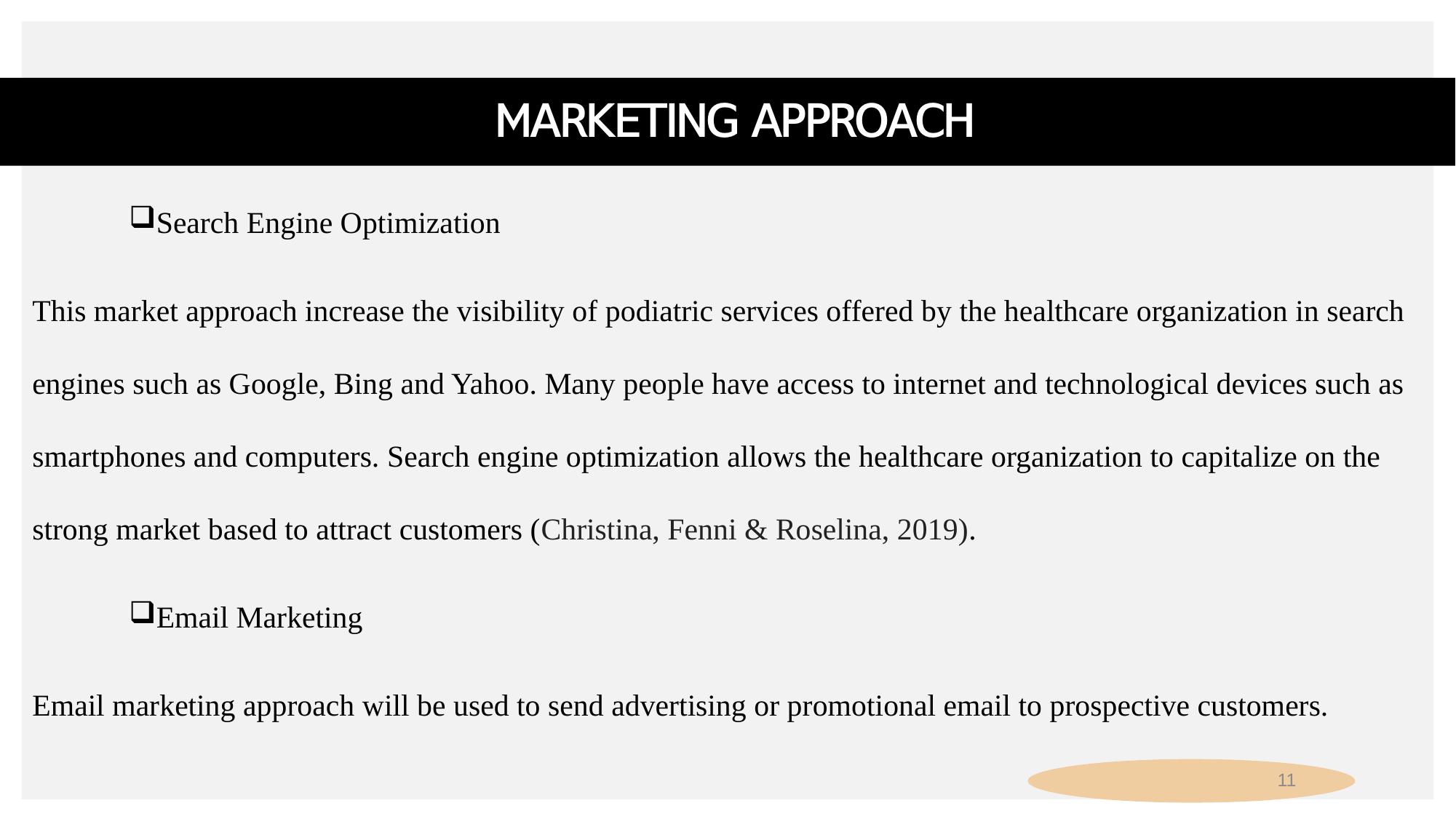

# Marketing Approach

Search Engine Optimization
This market approach increase the visibility of podiatric services offered by the healthcare organization in search engines such as Google, Bing and Yahoo. Many people have access to internet and technological devices such as smartphones and computers. Search engine optimization allows the healthcare organization to capitalize on the strong market based to attract customers (Christina, Fenni & Roselina, 2019).
Email Marketing
Email marketing approach will be used to send advertising or promotional email to prospective customers.
11